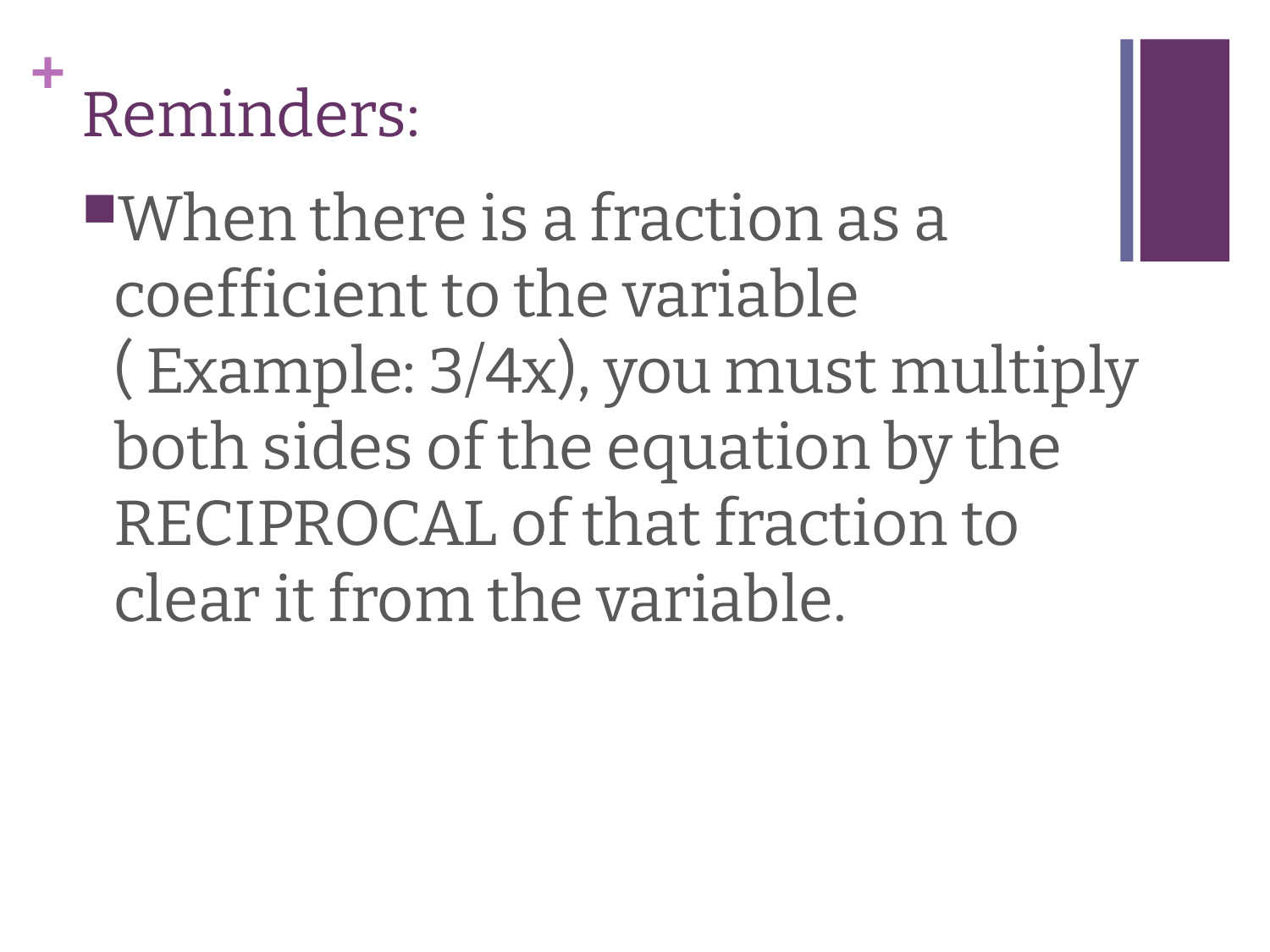

# Reminders:
When there is a fraction as a coefficient to the variable ( Example: 3/4x), you must multiply both sides of the equation by the RECIPROCAL of that fraction to clear it from the variable.